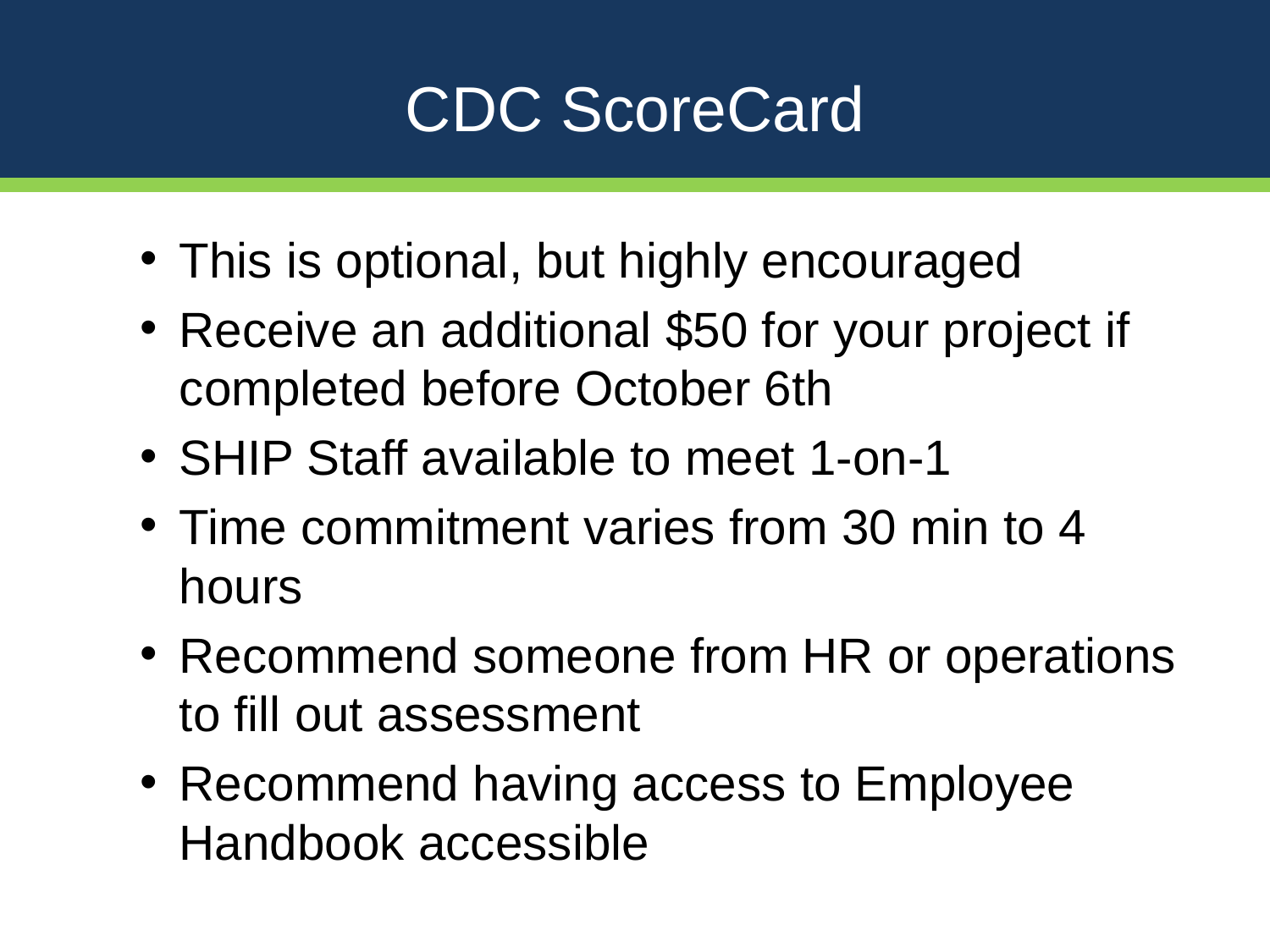

# CDC ScoreCard
This is optional, but highly encouraged
Receive an additional $50 for your project if completed before October 6th
SHIP Staff available to meet 1-on-1
Time commitment varies from 30 min to 4 hours
Recommend someone from HR or operations to fill out assessment
Recommend having access to Employee Handbook accessible